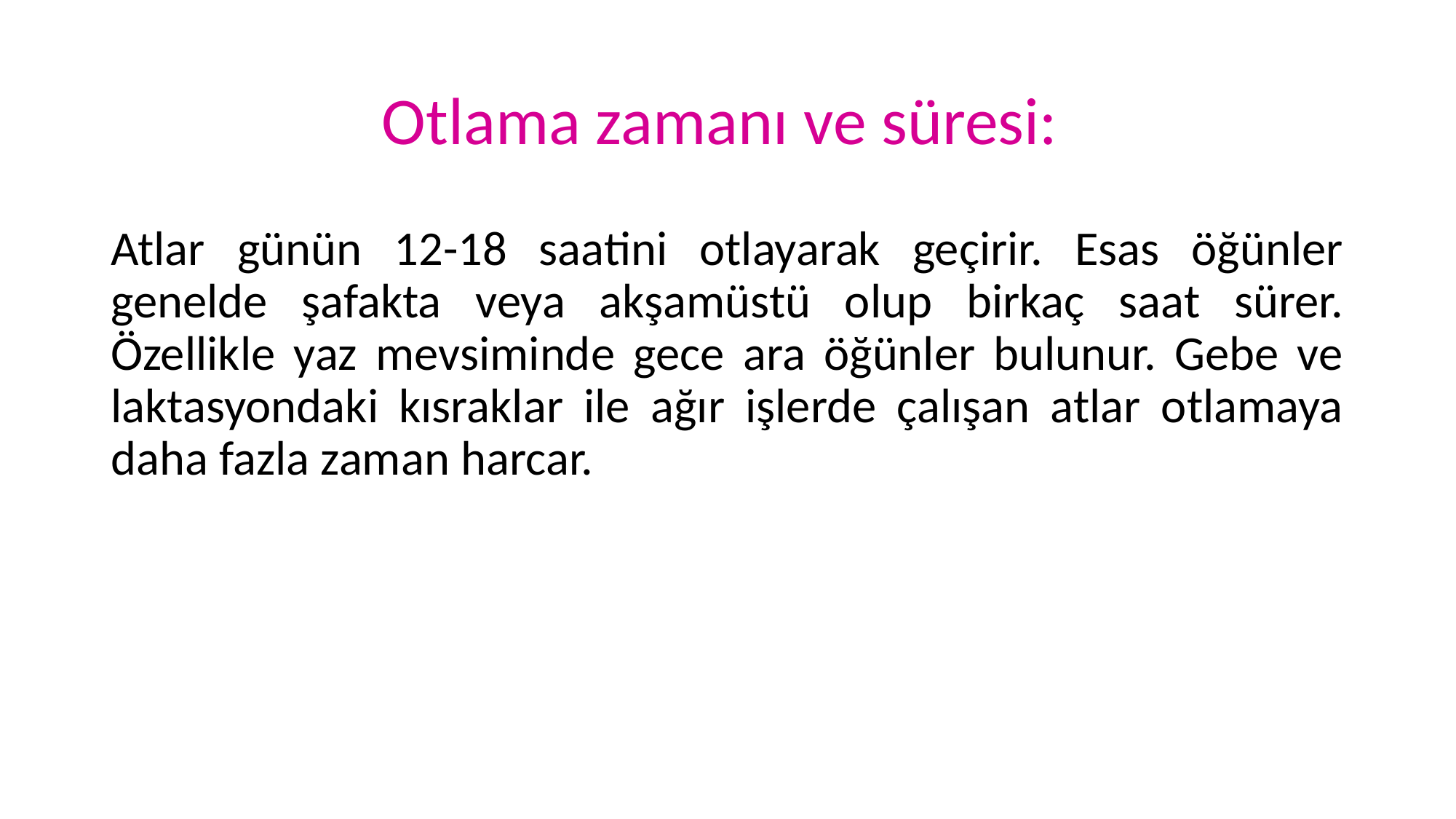

# Otlama zamanı ve süresi:
Atlar günün 12-18 saatini otlayarak geçirir. Esas öğünler genelde şafakta veya akşamüstü olup birkaç saat sürer. Özellikle yaz mevsiminde gece ara öğünler bulunur. Gebe ve laktasyondaki kısraklar ile ağır işlerde çalışan atlar otlamaya daha fazla zaman harcar.